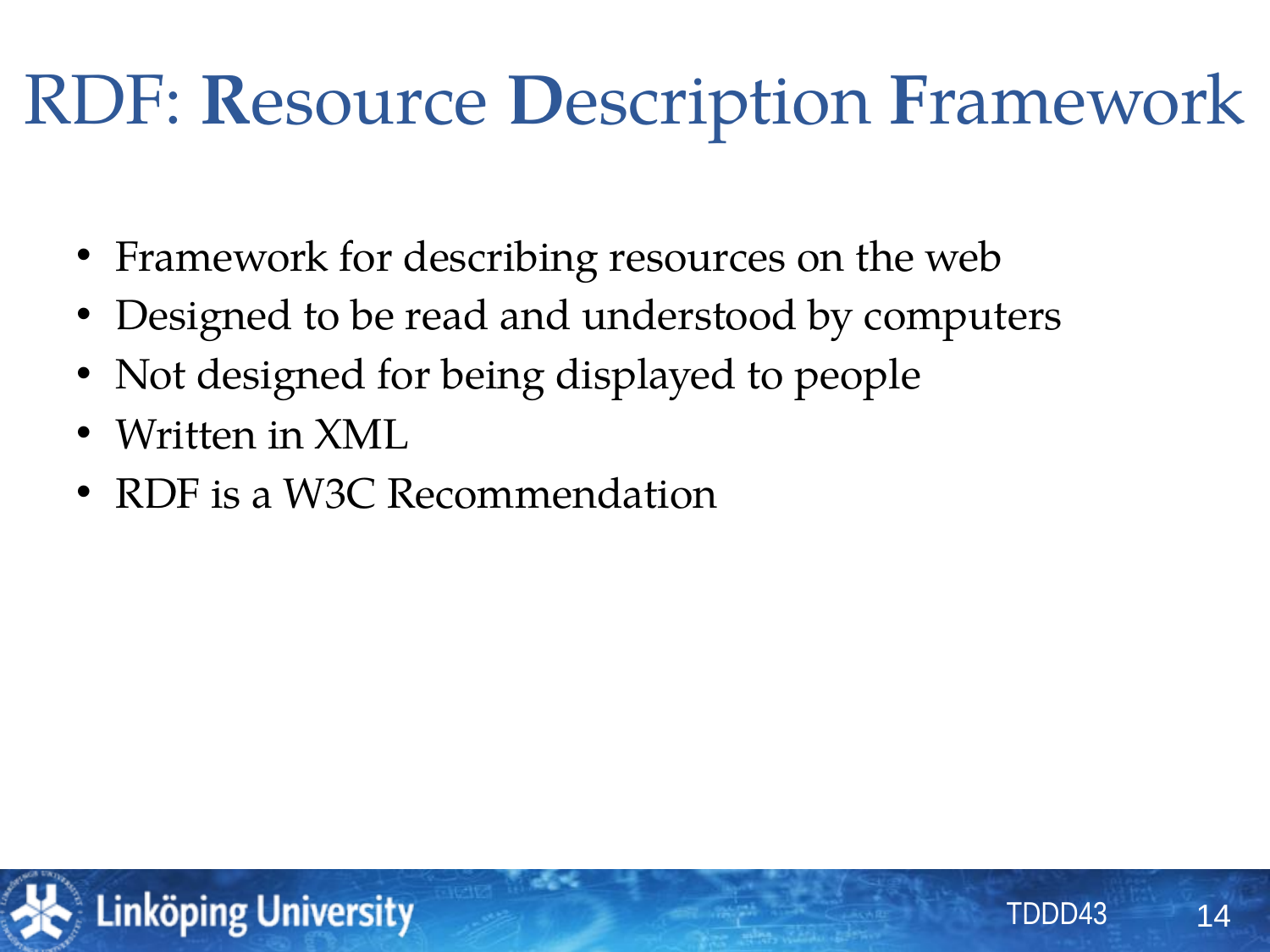

# RDF: Resource Description Framework
Framework for describing resources on the web
Designed to be read and understood by computers
Not designed for being displayed to people
Written in XML
RDF is a W3C Recommendation
14